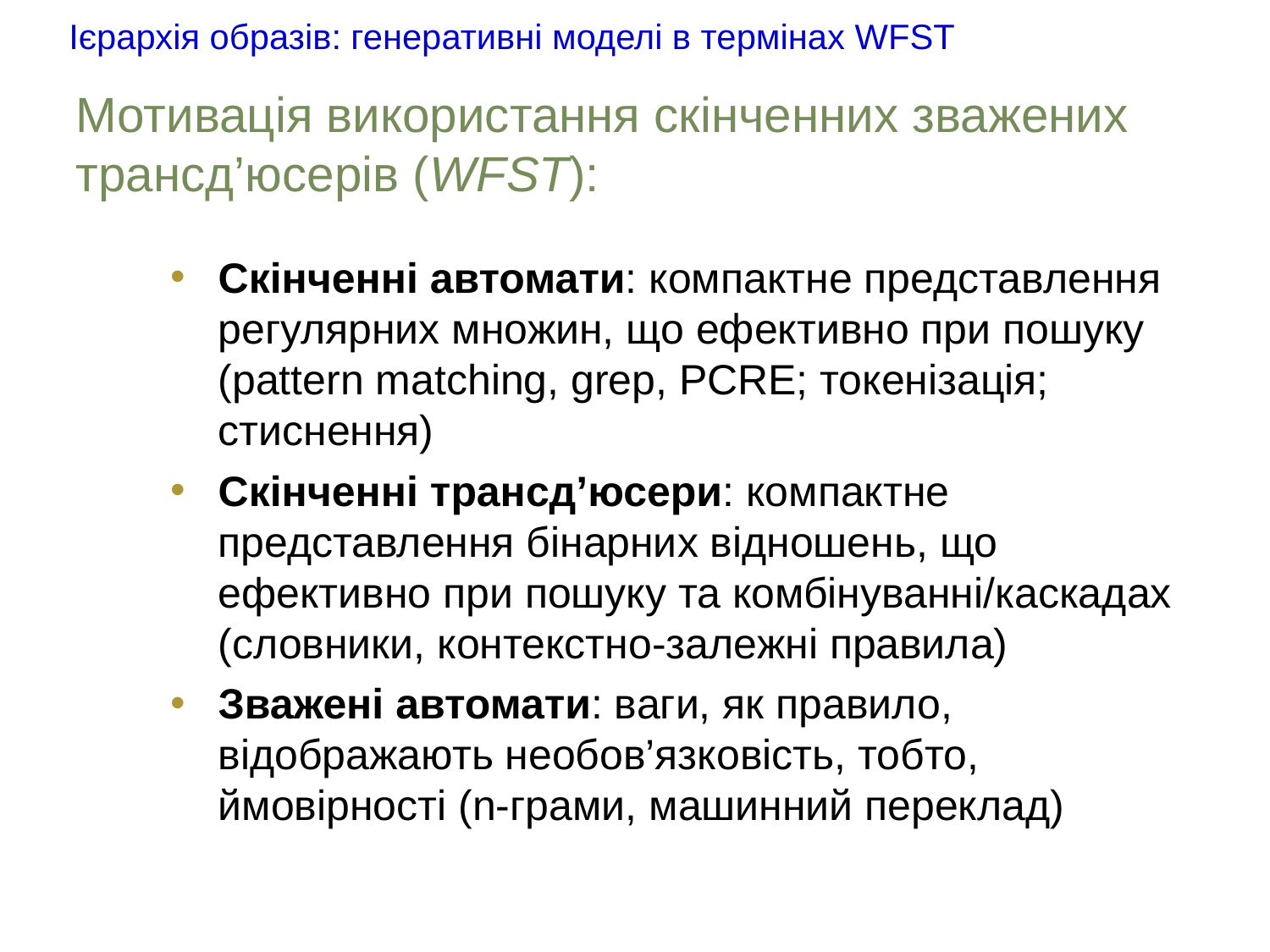

# Ієрархія образів: генеративні моделі в термінах WFST
Мотивація використання скінченних зважених трансд’юсерів (WFST):
Скінченні автомати: компактне представлення регулярних множин, що ефективно при пошуку (pattern matching, grep, PCRE; токенізація; стиснення)
Скінченні трансд’юсери: компактне представлення бінарних відношень, що ефективно при пошуку та комбінуванні/каскадах (словники, контекстно-залежні правила)
Зважені автомати: ваги, як правило, відображають необов’язковість, тобто, ймовірності (n-грами, машинний переклад)